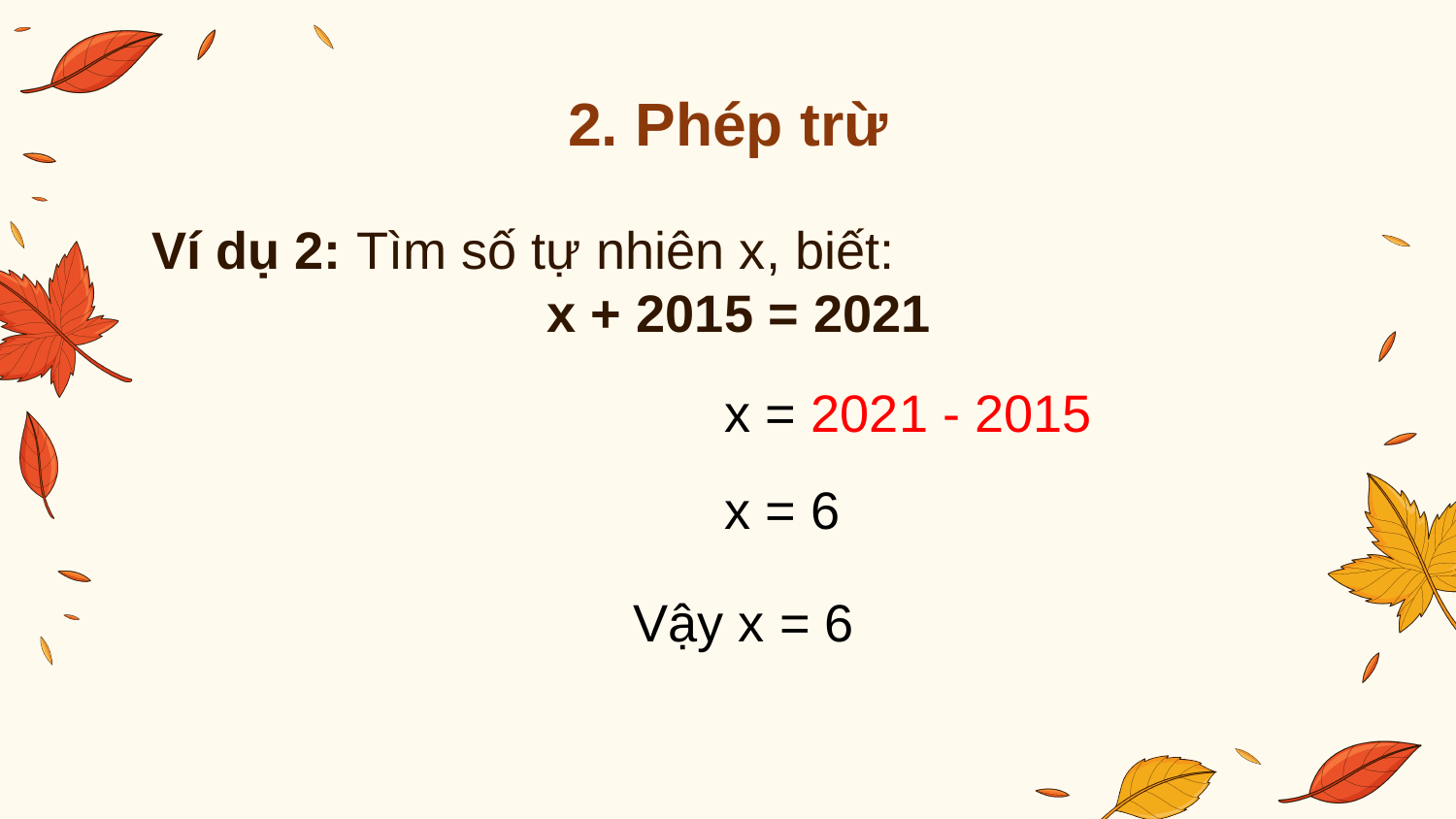

# 2. Phép trừ
Ví dụ 2: Tìm số tự nhiên x, biết:
x + 2015 = 2021
x = 2021 - 2015
x = 6
Vậy x = 6